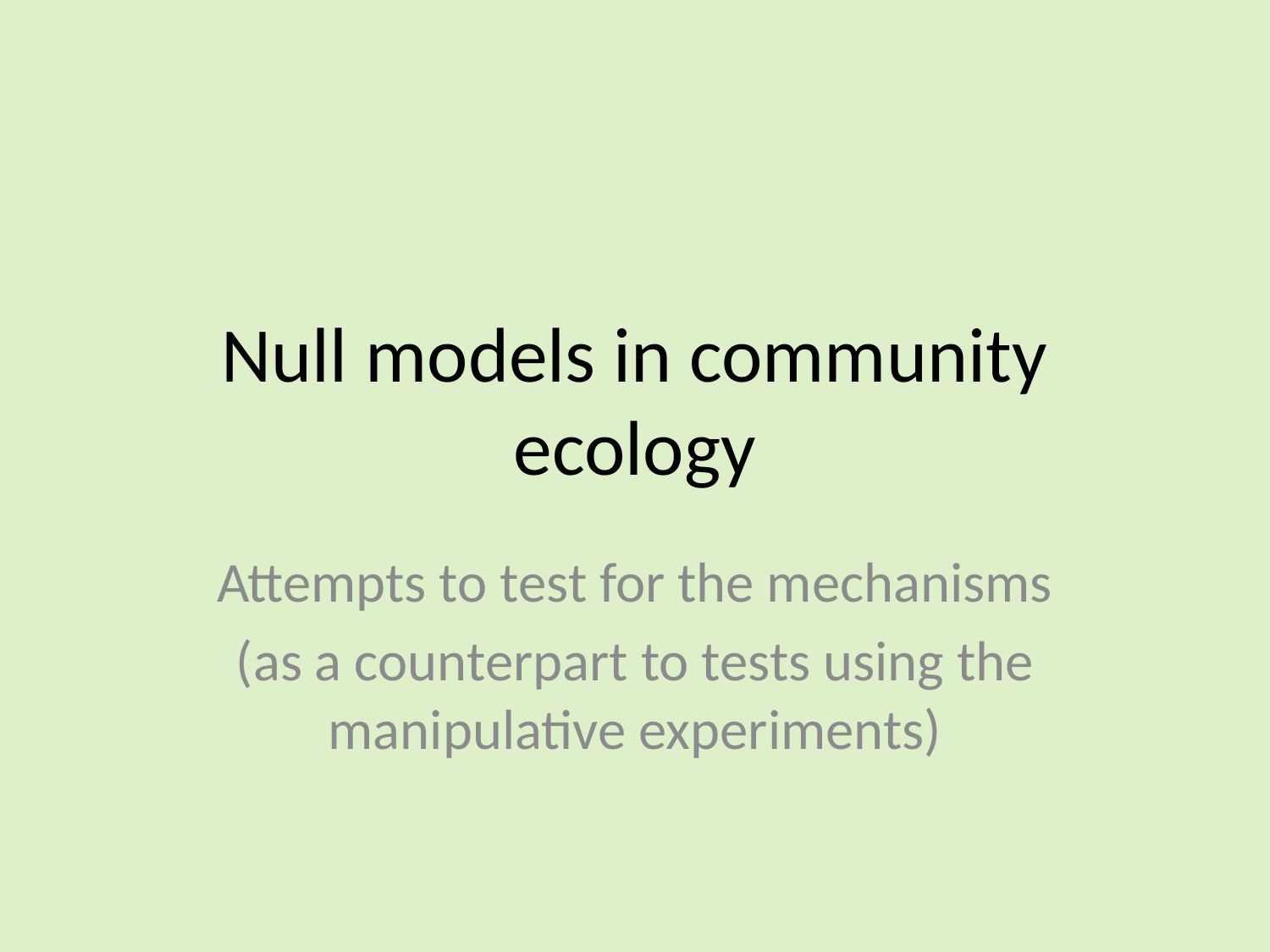

# Null models in community ecology
Attempts to test for the mechanisms
(as a counterpart to tests using the manipulative experiments)